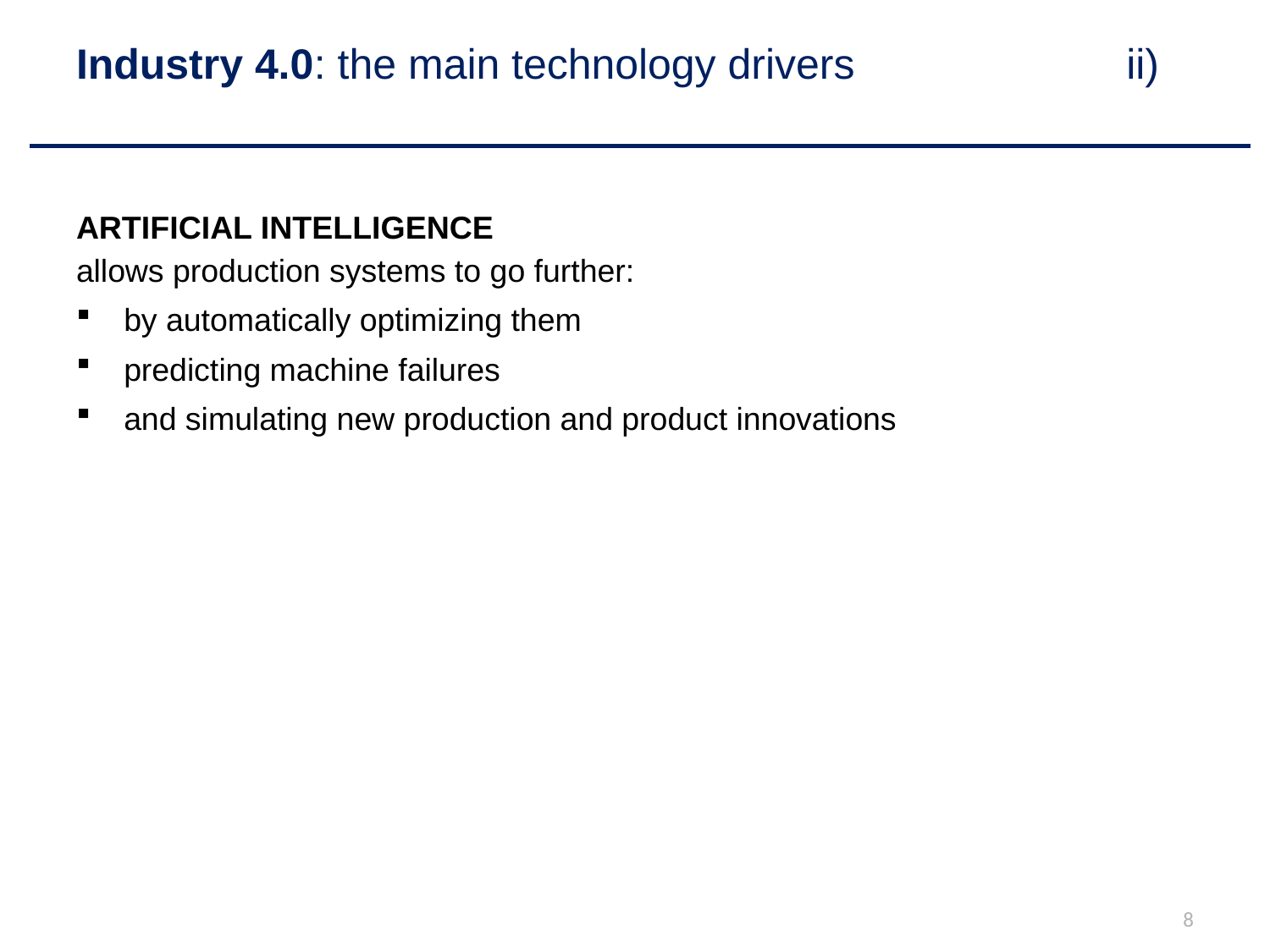

# Industry 4.0: the main technology drivers                       ii)
ARTIFICIAL INTELLIGENCE
allows production systems to go further:
by automatically optimizing them
predicting machine failures
and simulating new production and product innovations
8